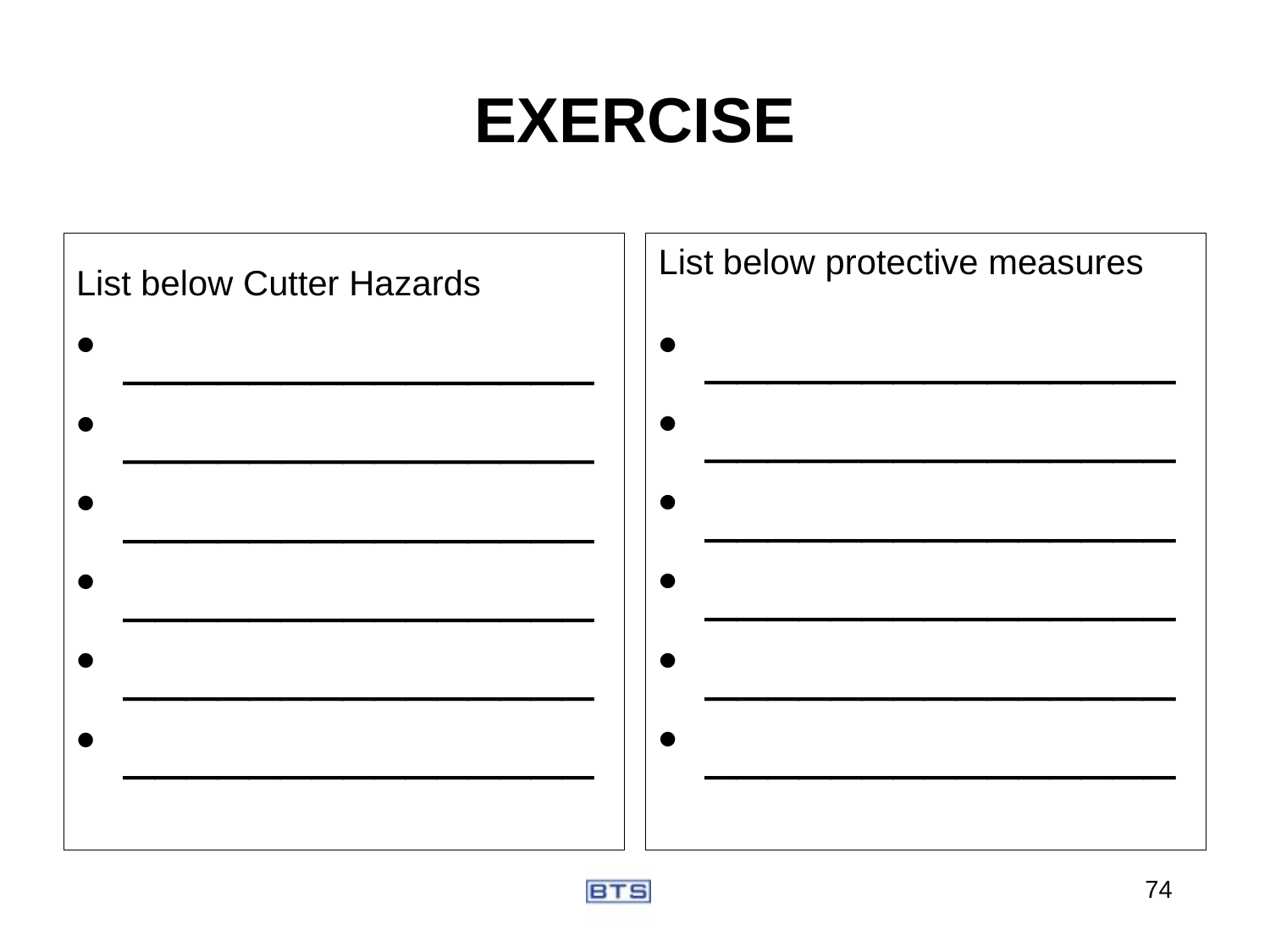

# EXERCISE
List below Cutter Hazards
_______________
_______________
_______________
_______________
_______________
_______________
List below protective measures

_______________
_______________
_______________
_______________
_______________
_______________

74